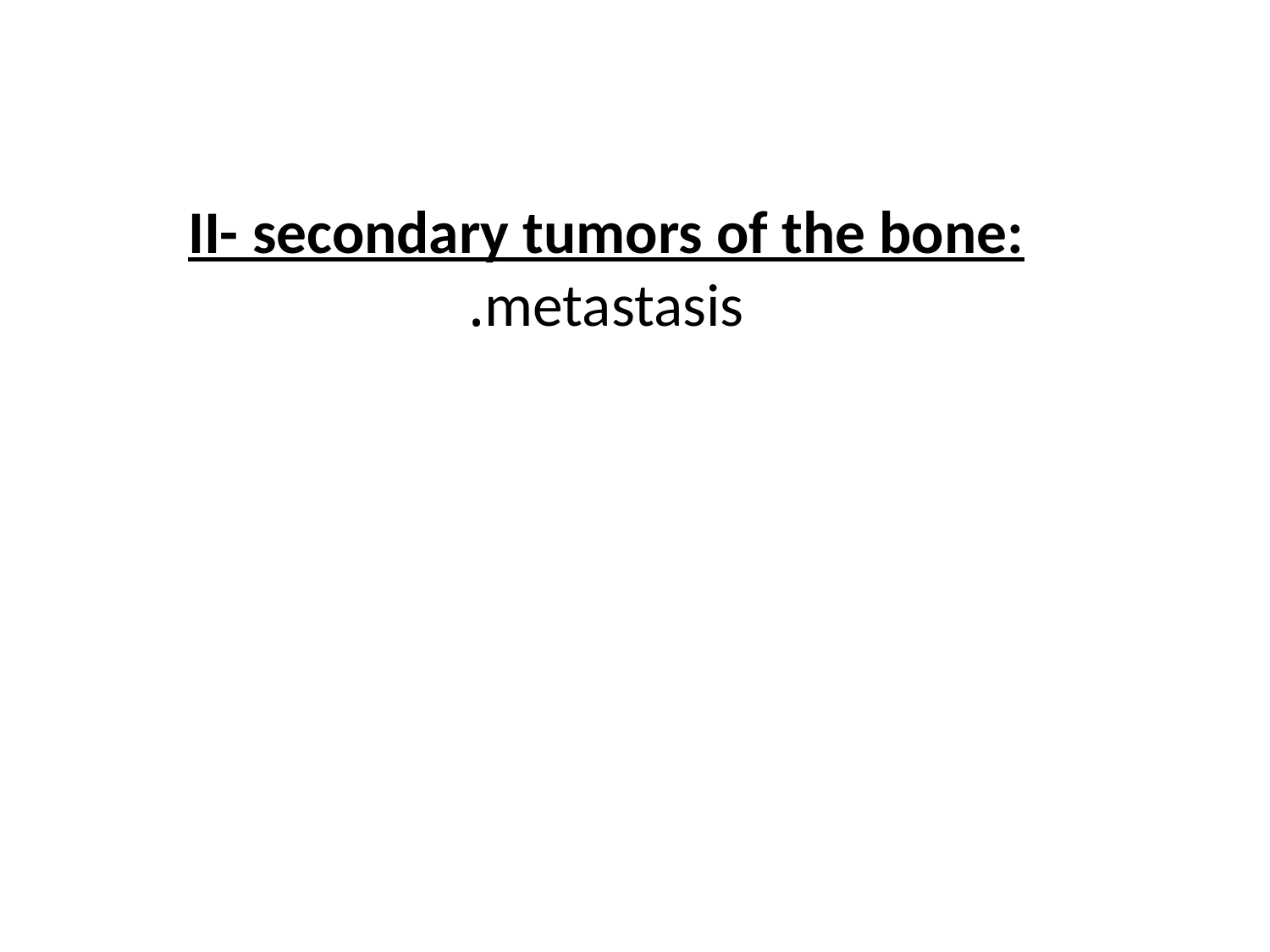

# II- secondary tumors of the bone: metastasis.